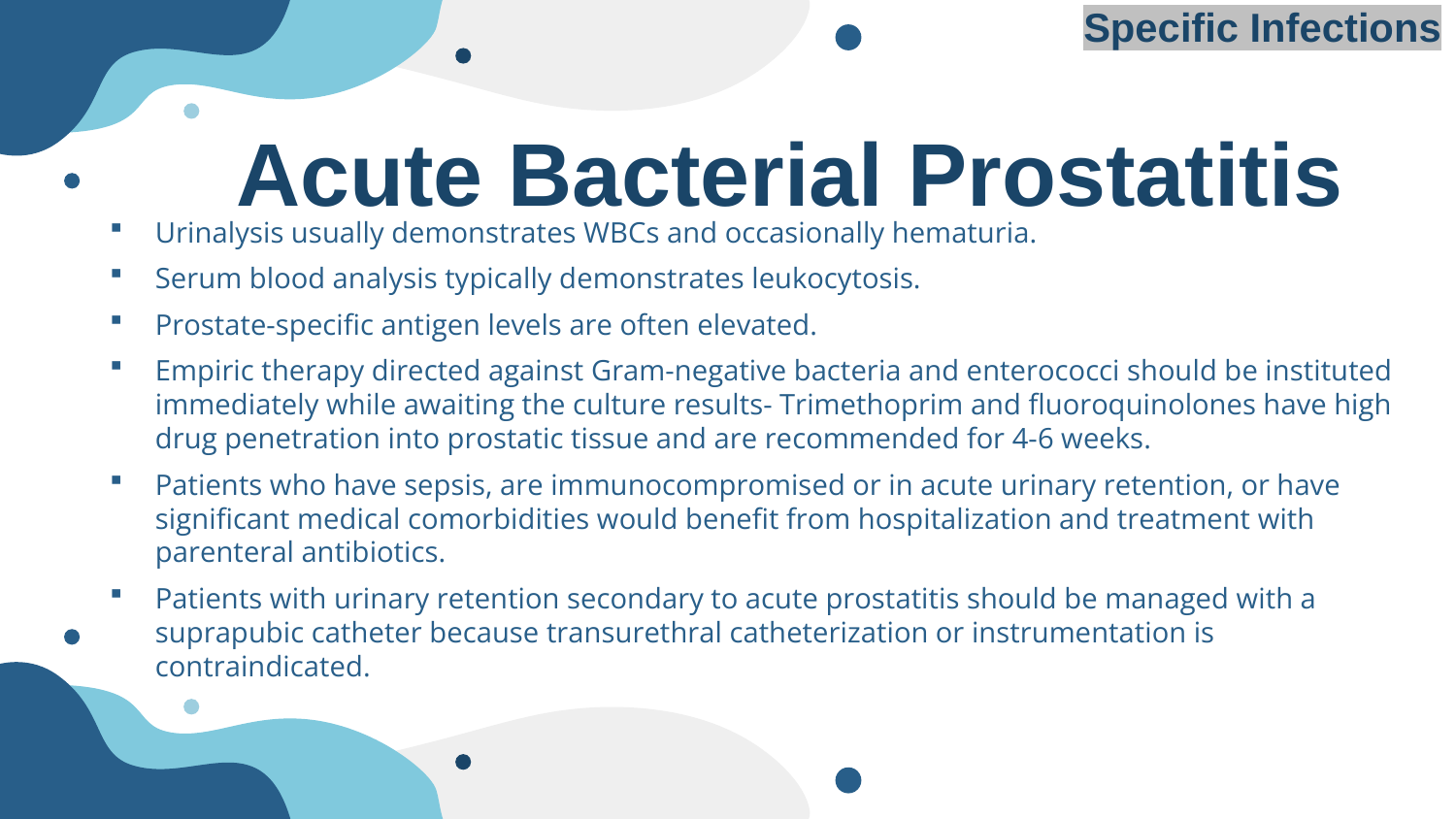

Specific Infections
# Acute Bacterial Prostatitis
Urinalysis usually demonstrates WBCs and occasionally hematuria.
Serum blood analysis typically demonstrates leukocytosis.
Prostate-specific antigen levels are often elevated.
Empiric therapy directed against Gram-negative bacteria and enterococci should be instituted immediately while awaiting the culture results- Trimethoprim and fluoroquinolones have high drug penetration into prostatic tissue and are recommended for 4-6 weeks.
Patients who have sepsis, are immunocompromised or in acute urinary retention, or have significant medical comorbidities would benefit from hospitalization and treatment with parenteral antibiotics.
Patients with urinary retention secondary to acute prostatitis should be managed with a suprapubic catheter because transurethral catheterization or instrumentation is contraindicated.